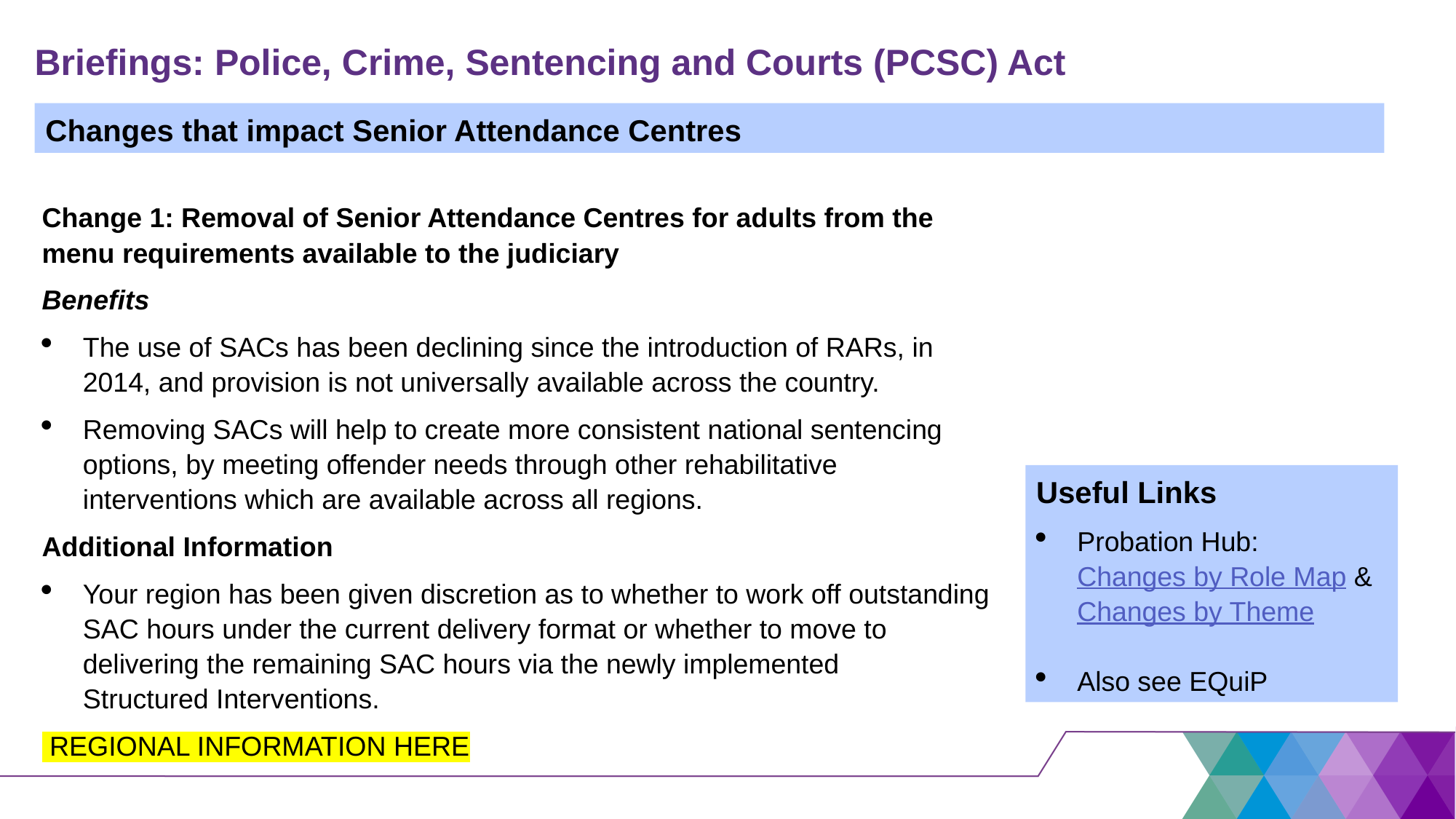

# Briefings: Police, Crime, Sentencing and Courts (PCSC) Act
Changes that impact Senior Attendance Centres
Change 1: Removal of Senior Attendance Centres for adults from the menu requirements available to the judiciary
Benefits
The use of SACs has been declining since the introduction of RARs, in 2014, and provision is not universally available across the country.
Removing SACs will help to create more consistent national sentencing options, by meeting offender needs through other rehabilitative interventions which are available across all regions.
Additional Information
Your region has been given discretion as to whether to work off outstanding SAC hours under the current delivery format or whether to move to delivering the remaining SAC hours via the newly implemented Structured Interventions.
 REGIONAL INFORMATION HERE

Useful Links
Probation Hub: Changes by Role Map & Changes by Theme

Also see EQuiP